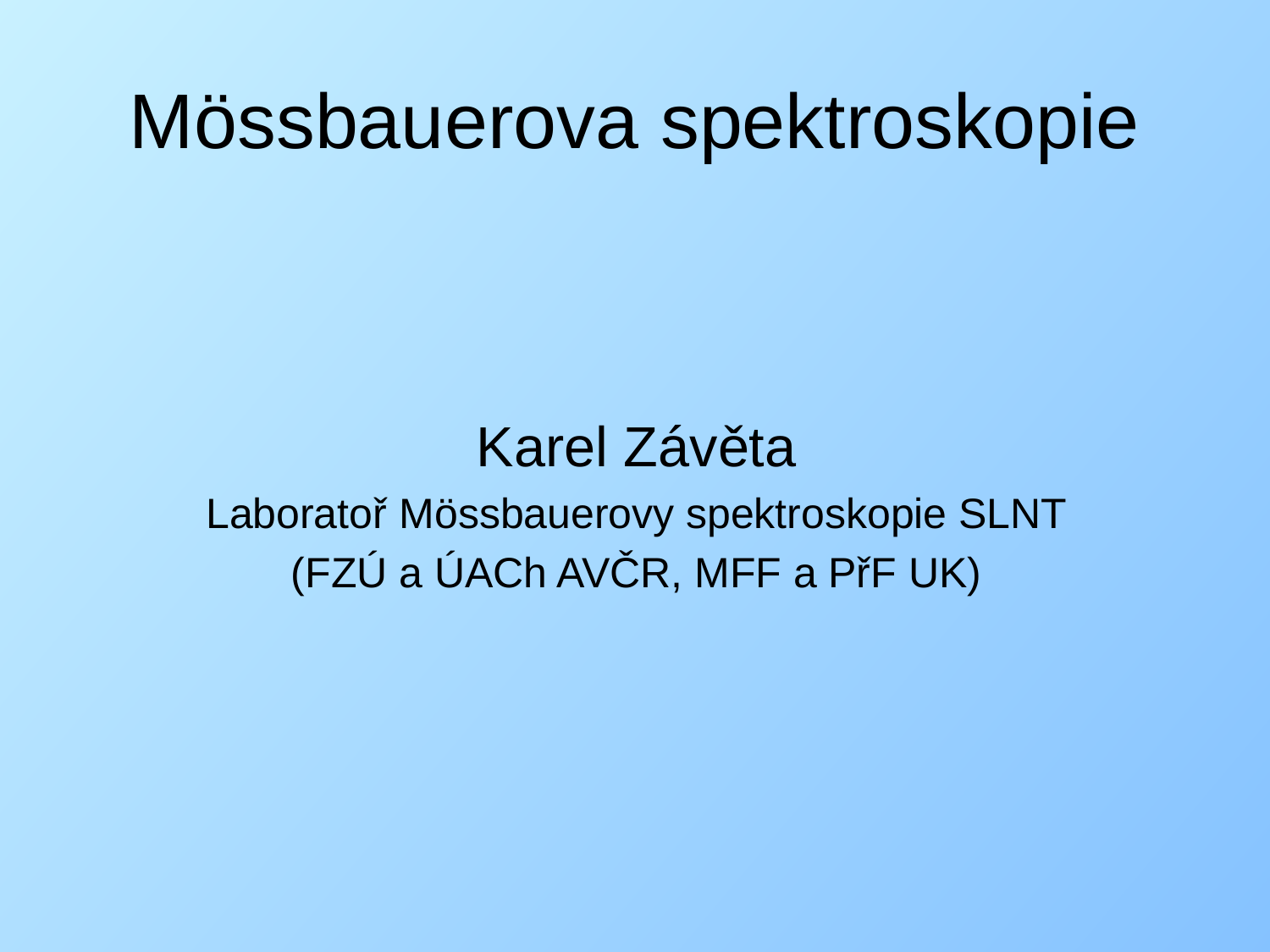

# Mössbauerova spektroskopie
Karel Závěta
Laboratoř Mössbauerovy spektroskopie SLNT
(FZÚ a ÚACh AVČR, MFF a PřF UK)